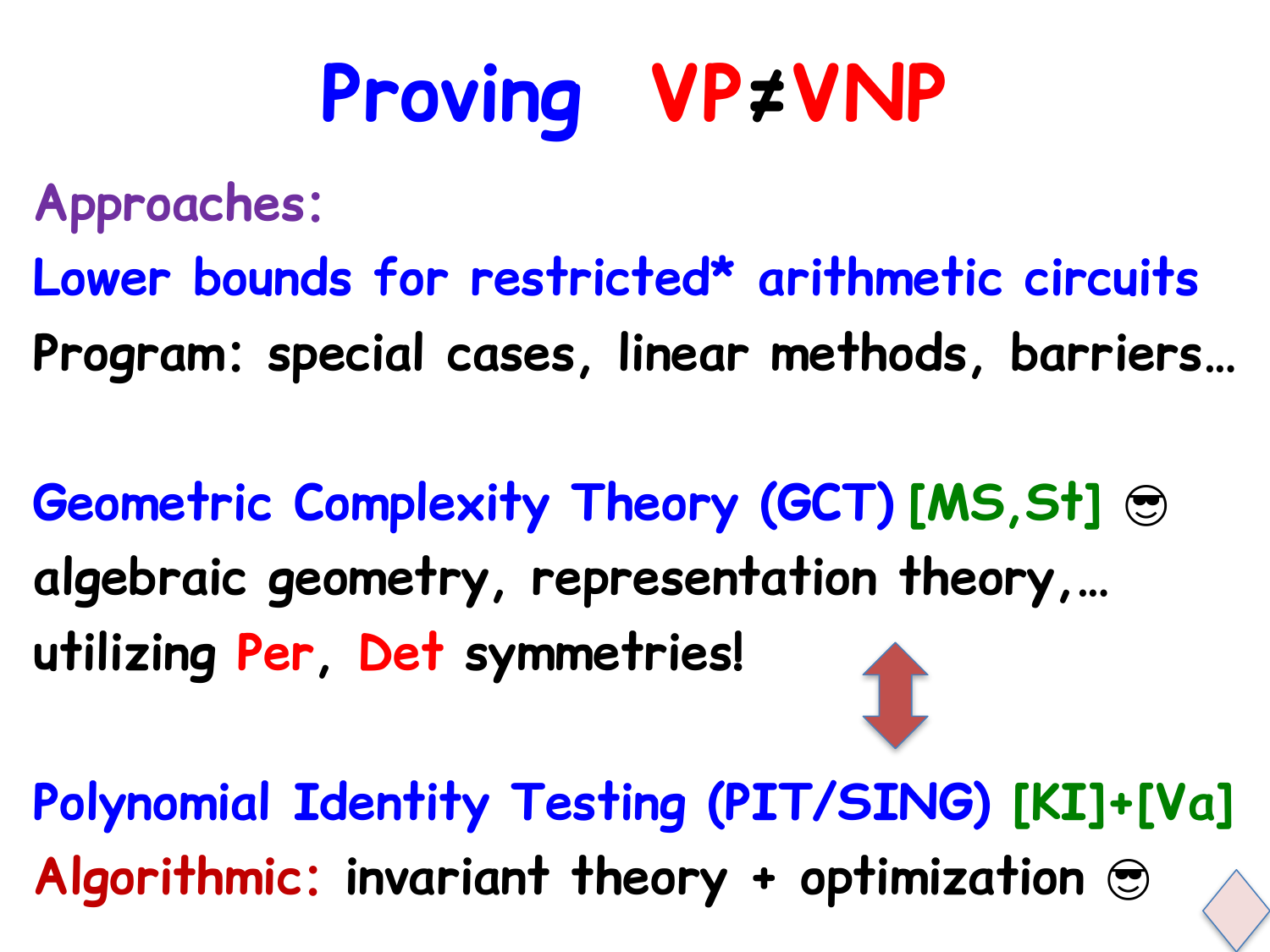

# Proving  VP≠VNP
Approaches:
Lower bounds for restricted* arithmetic circuits
Program: special cases, linear methods, barriers…

Geometric Complexity Theory (GCT) [MS,St] 😎
algebraic geometry, representation theory,…
utilizing Per, Det symmetries!

Polynomial Identity Testing (PIT/SING) [KI]+[Va]
Algorithmic: invariant theory + optimization 😎